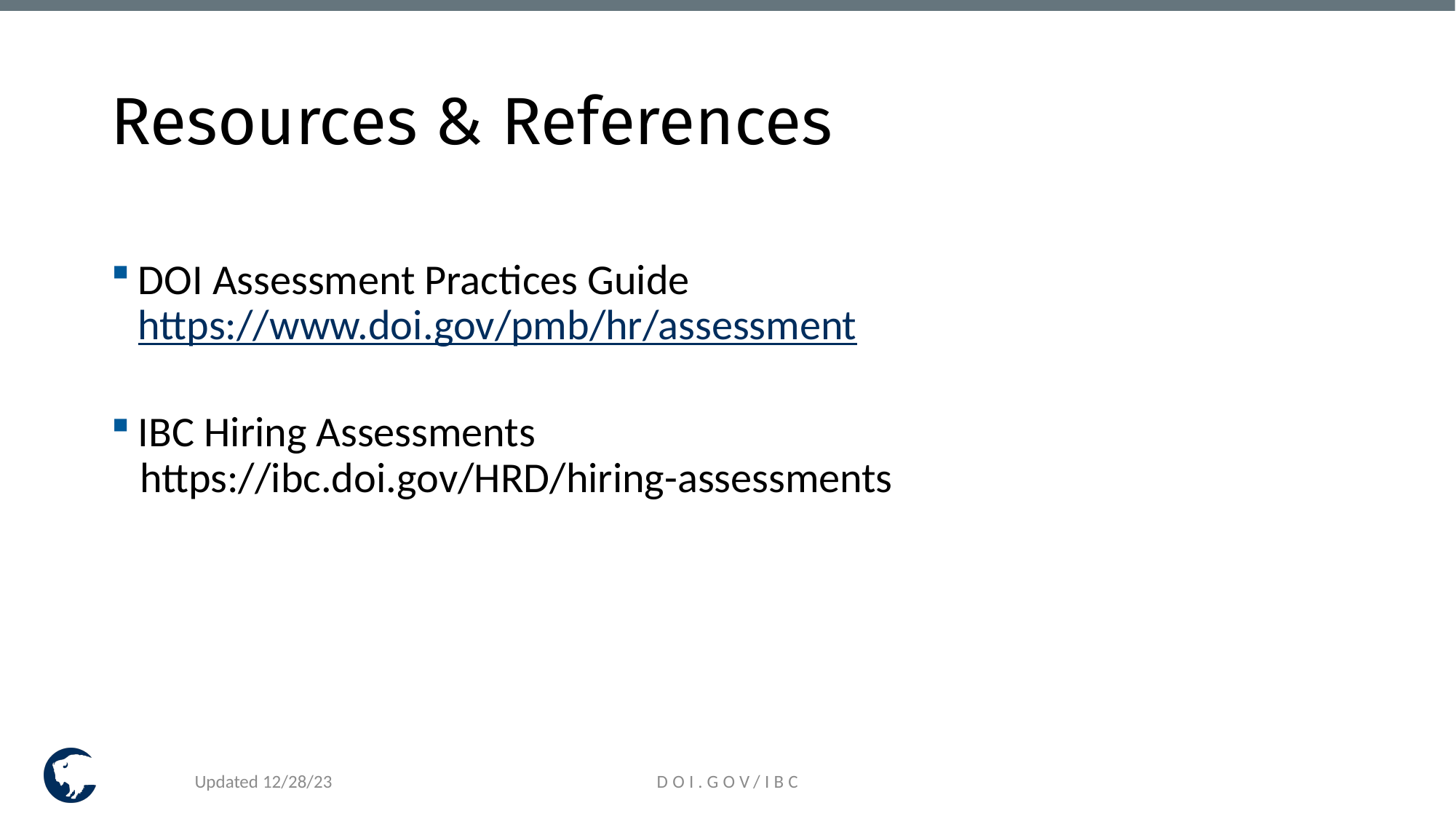

# Resources & References

DOI Assessment Practices Guide https://www.doi.gov/pmb/hr/assessment

IBC Hiring Assessments
   https://ibc.doi.gov/HRD/hiring-assessments

Updated 12/28/23
DOI.GOV/IBC